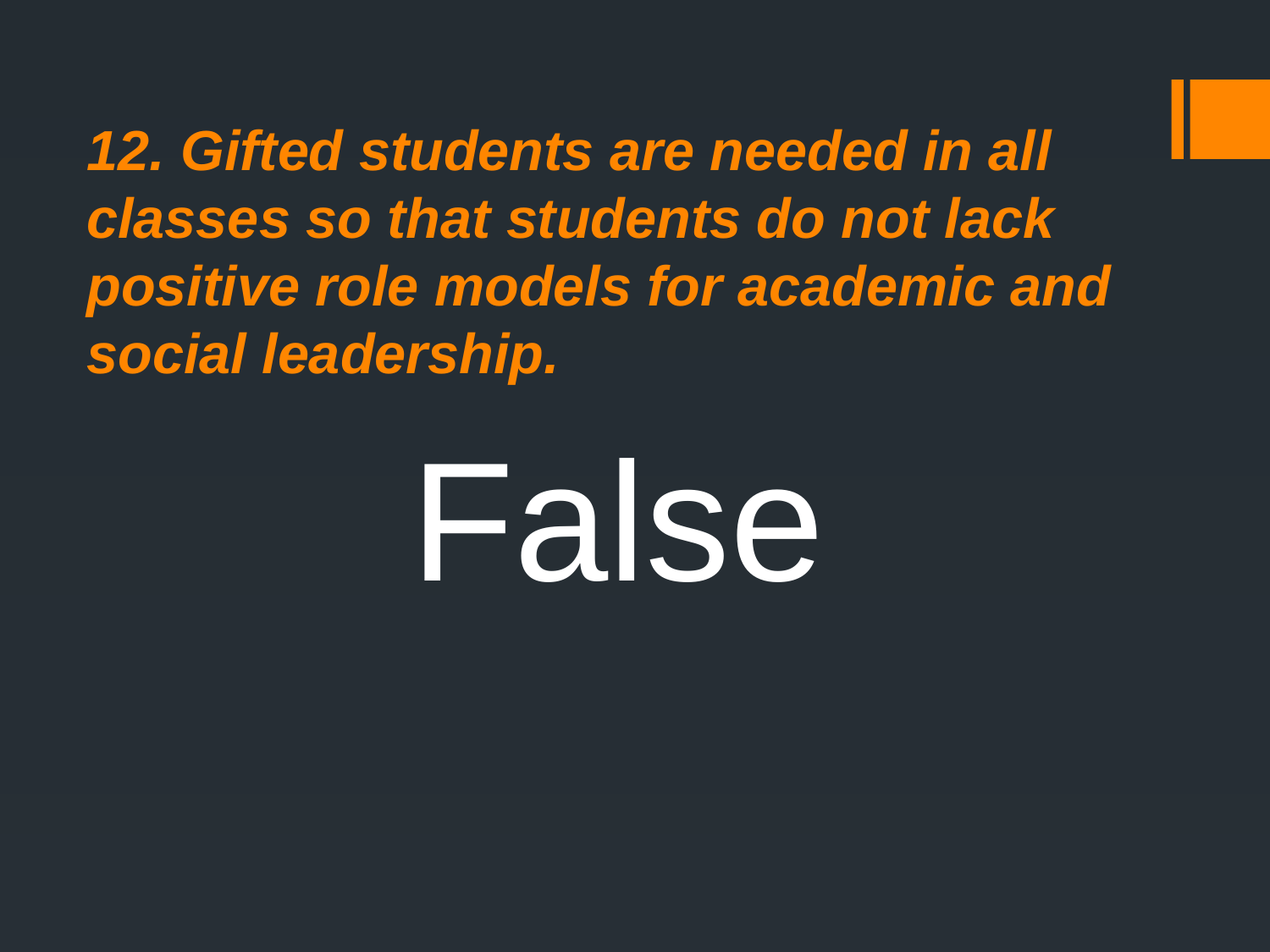

# 12. Gifted students are needed in all classes so that students do not lack positive role models for academic and social leadership.
False